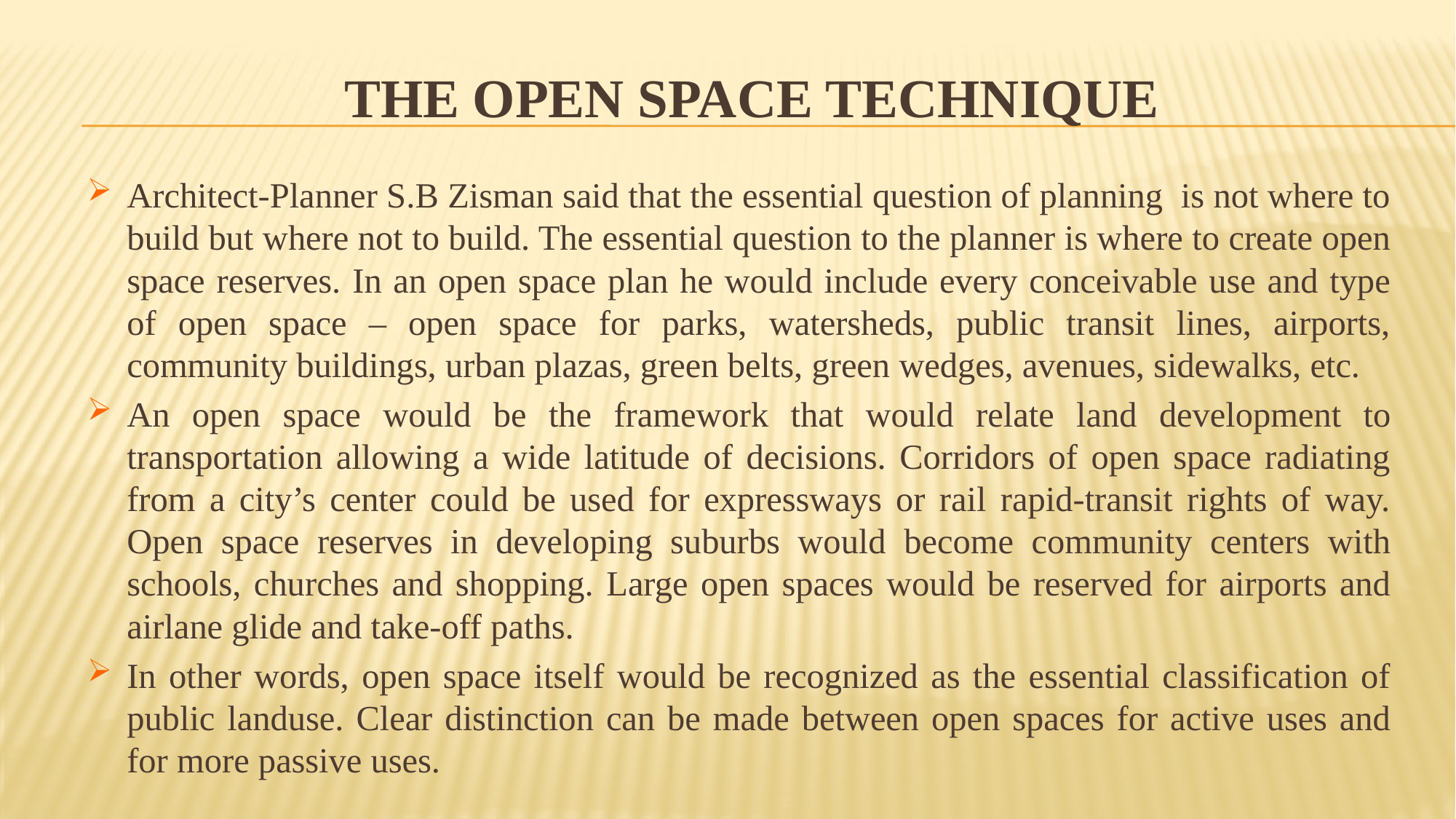

# The Open Space Technique
Architect-Planner S.B Zisman said that the essential question of planning  is not where to build but where not to build. The essential question to the planner is where to create open space reserves. In an open space plan he would include every conceivable use and type of open space – open space for parks, watersheds, public transit lines, airports, community buildings, urban plazas, green belts, green wedges, avenues, sidewalks, etc.
An open space would be the framework that would relate land development to transportation allowing a wide latitude of decisions. Corridors of open space radiating from a city’s center could be used for expressways or rail rapid-transit rights of way. Open space reserves in developing suburbs would become community centers with schools, churches and shopping. Large open spaces would be reserved for airports and airlane glide and take-off paths.
In other words, open space itself would be recognized as the essential classification of public landuse. Clear distinction can be made between open spaces for active uses and for more passive uses.